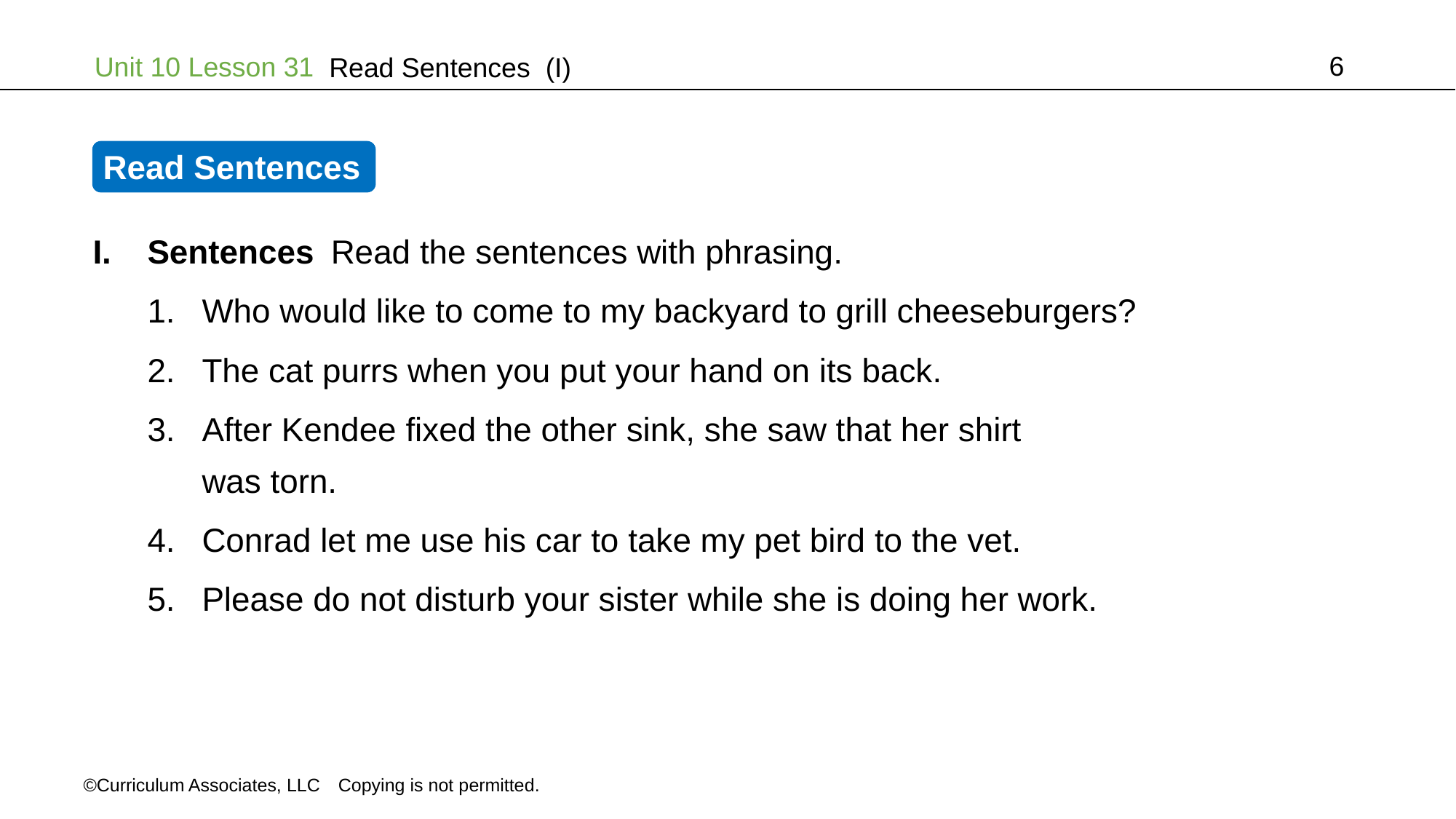

6
Read Sentences  (I)
Read Sentences

Sentences Read the sentences with phrasing.
Who would like to come to my backyard to grill cheeseburgers?
The cat purrs when you put your hand on its back.
After Kendee fixed the other sink, she saw that her shirt
was torn.
Conrad let me use his car to take my pet bird to the vet.
Please do not disturb your sister while she is doing her work.